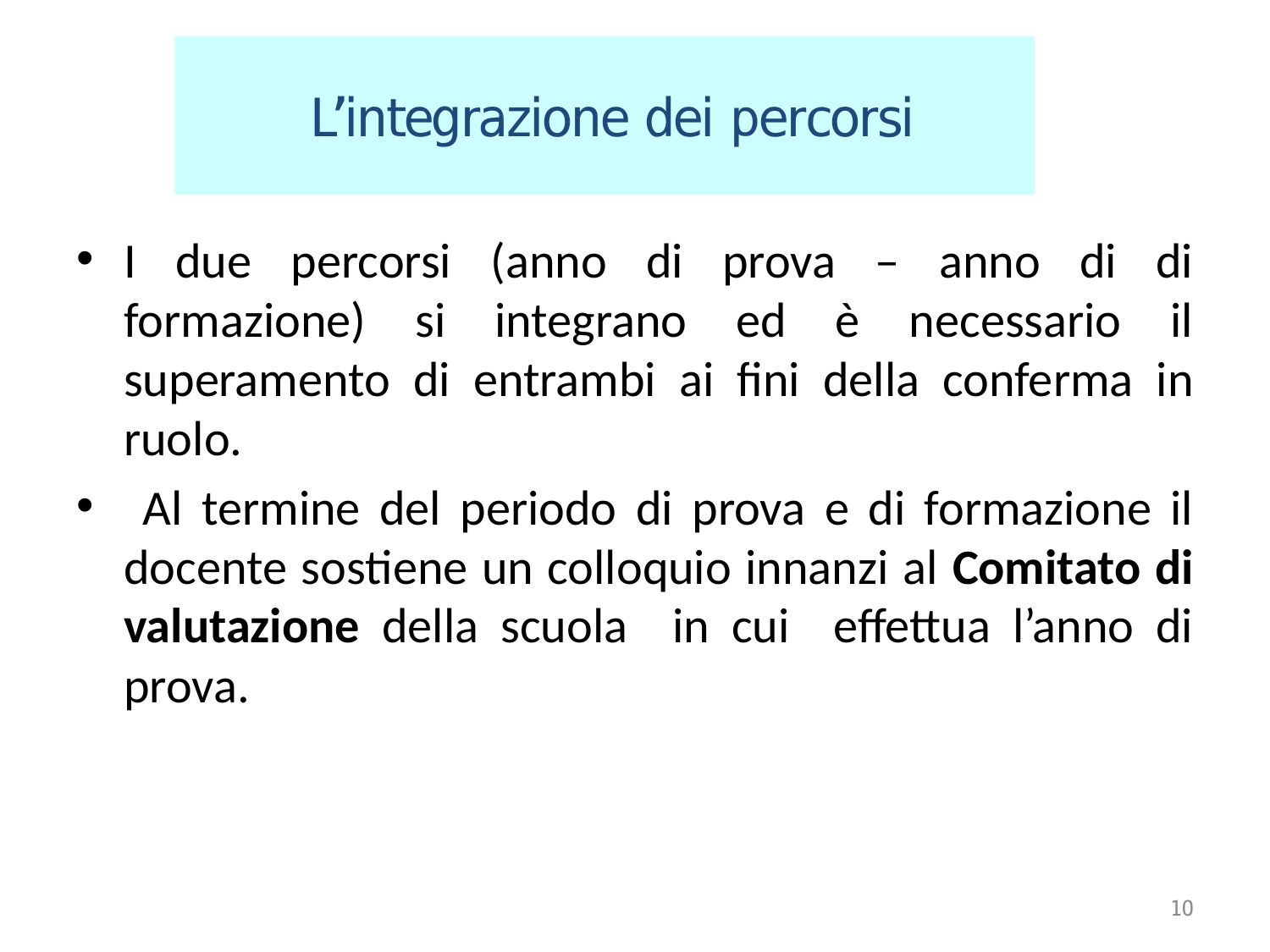

L’integrazione dei percorsi
I due percorsi (anno di prova – anno di di formazione) si integrano ed è necessario il superamento di entrambi ai fini della conferma in ruolo.
 Al termine del periodo di prova e di formazione il docente sostiene un colloquio innanzi al Comitato di valutazione della scuola  in cui  effettua l’anno di prova.

10